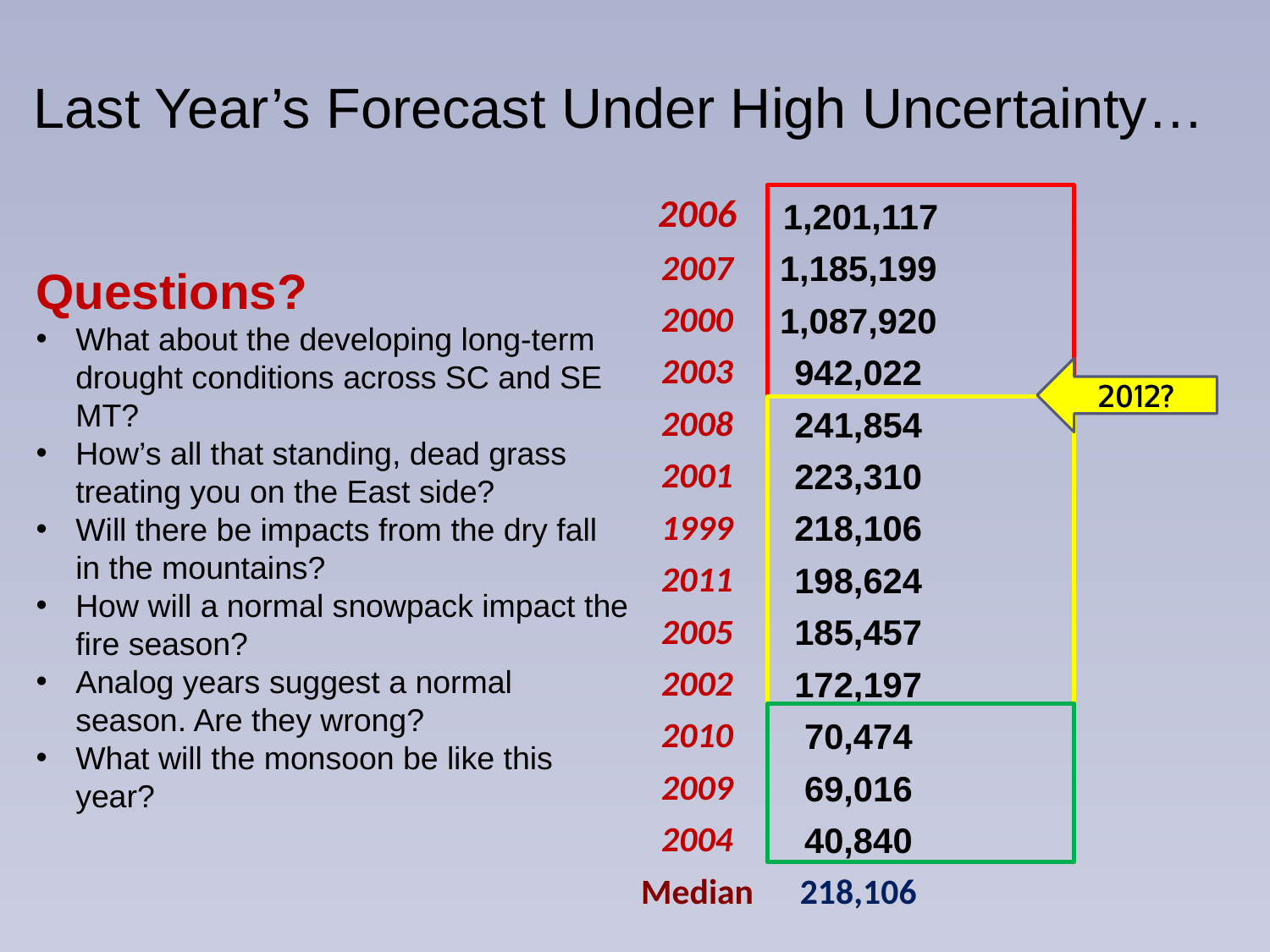

Last Year’s Forecast Under High Uncertainty…
| 2006 | 1,201,117 |  |
| --- | --- | --- |
| 2007 | 1,185,199 |  |
| 2000 | 1,087,920 |  |
| 2003 | 942,022 |  |
| 2008 | 241,854 |  |
| 2001 | 223,310 |  |
| 1999 | 218,106 |  |
| 2011 | 198,624 |  |
| 2005 | 185,457 |  |
| 2002 | 172,197 |  |
| 2010 | 70,474 |  |
| 2009 | 69,016 |  |
| 2004 | 40,840 |  |
| Median | 218,106 |  |

Questions?
What about the developing long-term drought conditions across SC and SE MT?
How’s all that standing, dead grass treating you on the East side?
Will there be impacts from the dry fall in the mountains?
How will a normal snowpack impact the fire season?
Analog years suggest a normal season. Are they wrong?
What will the monsoon be like this year?
2012?